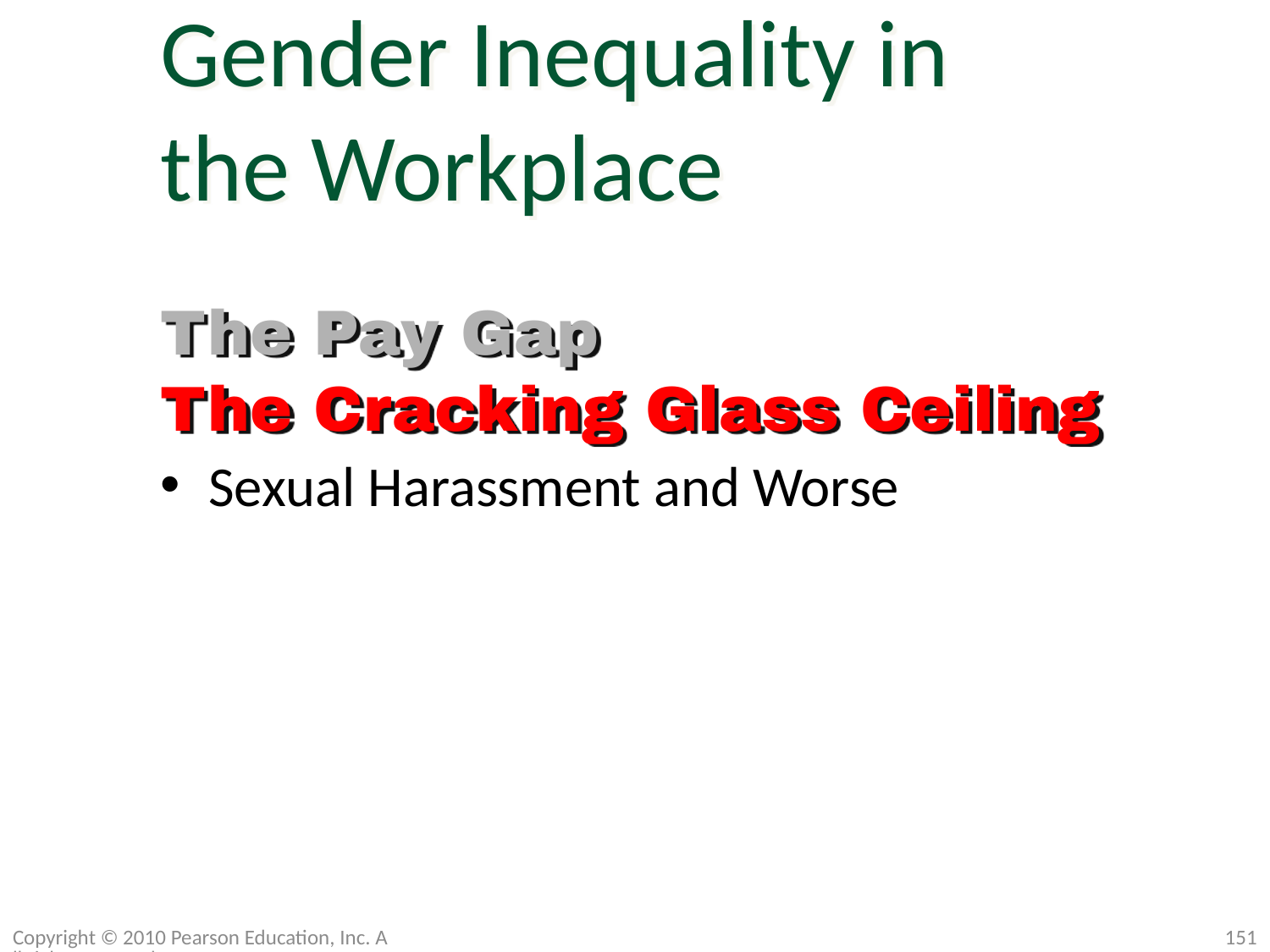

Gender Inequality in the Workplace

Sexual Harassment and Worse
The Pay Gap
The Cracking Glass Ceiling
Copyright © 2010 Pearson Education, Inc. All rights reserved.
151